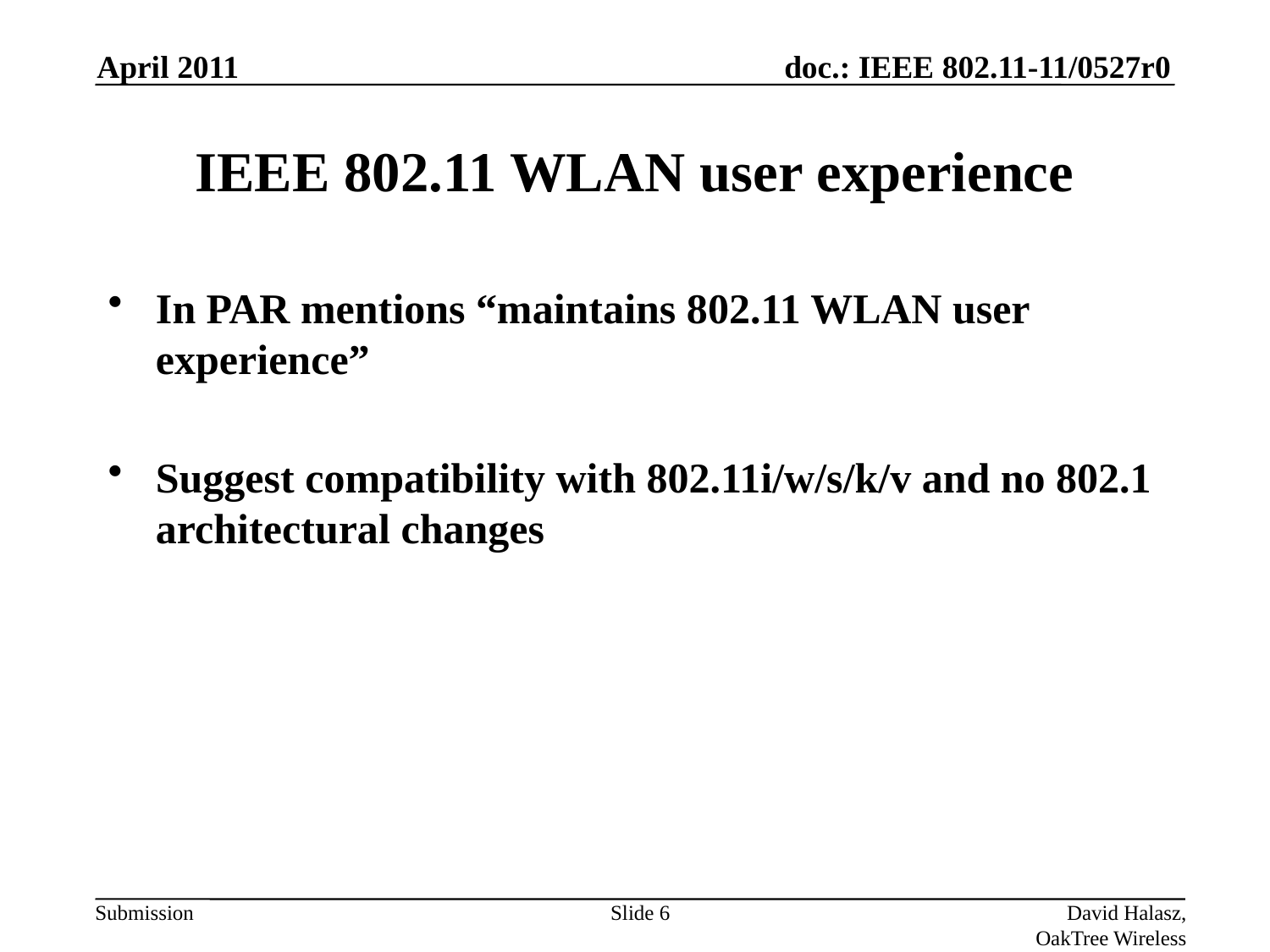

April 2011
# IEEE 802.11 WLAN user experience
In PAR mentions “maintains 802.11 WLAN user experience”

Suggest compatibility with 802.11i/w/s/k/v and no 802.1 architectural changes
Slide 6
David Halasz, OakTree Wireless